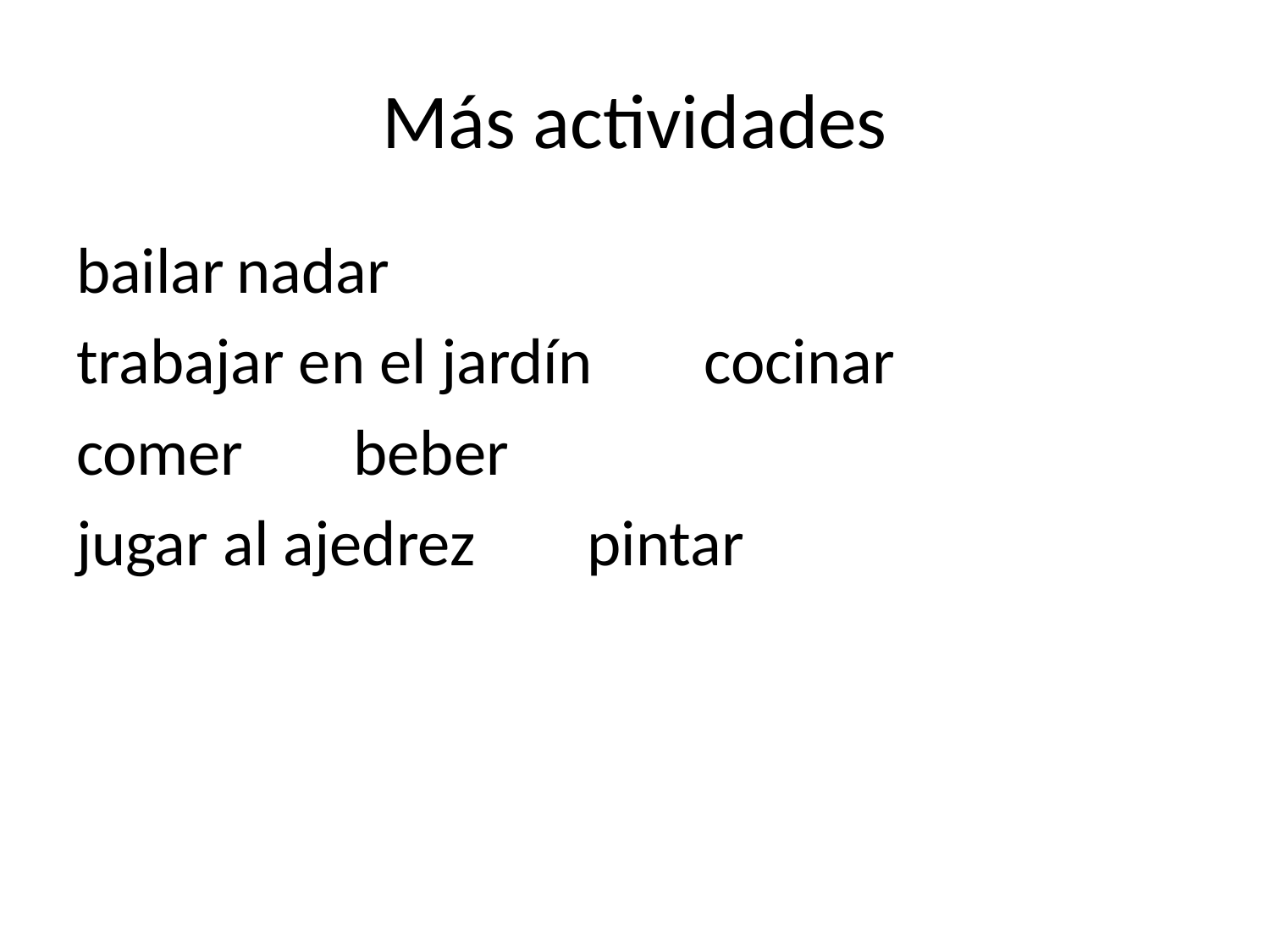

# Más actividades
bailar									nadar
trabajar en el jardín			cocinar
comer									beber
jugar al ajedrez					pintar